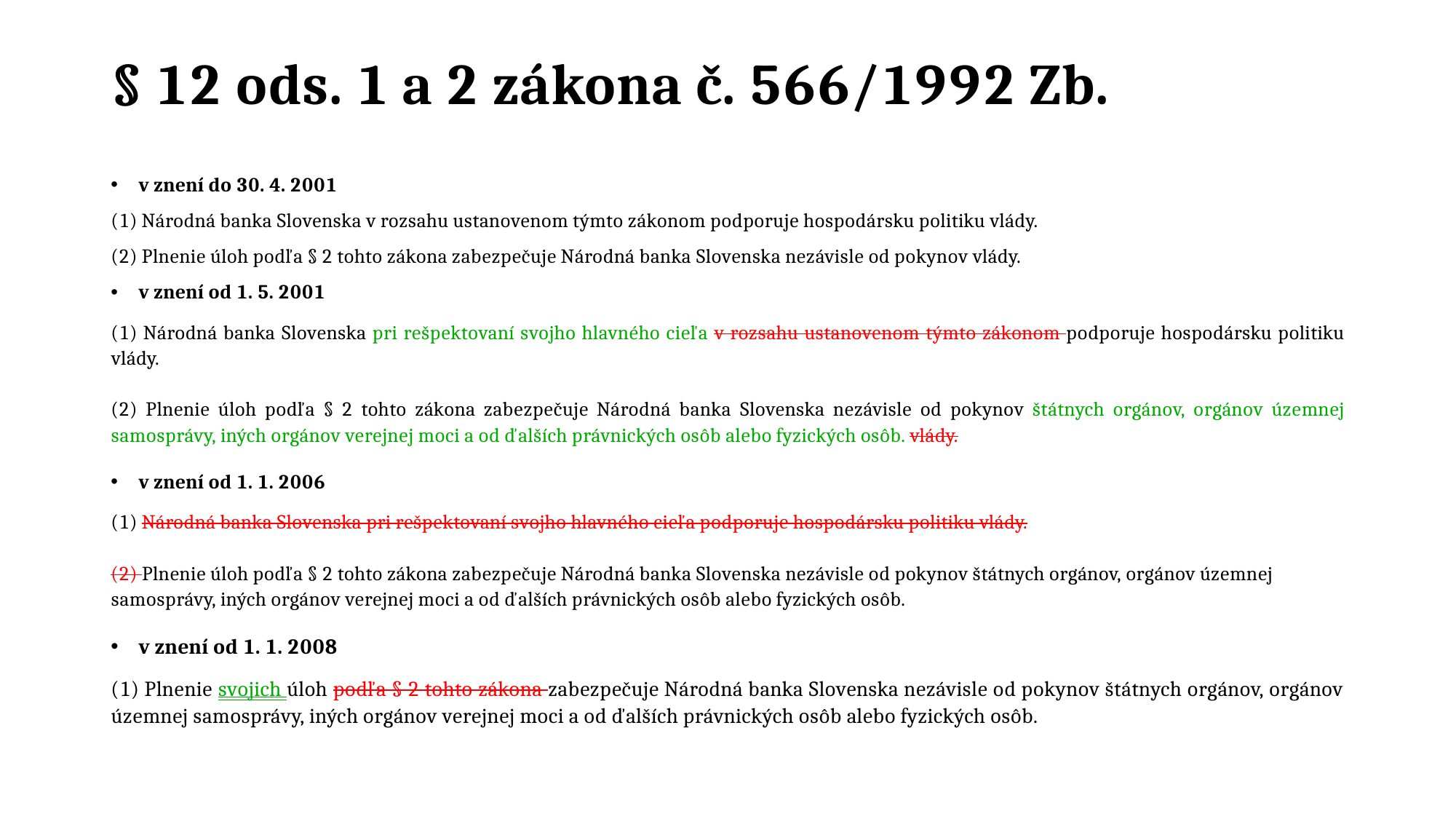

# § 12 ods. 1 a 2 zákona č. 566/1992 Zb.
v znení do 30. 4. 2001
(1) Národná banka Slovenska v rozsahu ustanovenom týmto zákonom podporuje hospodársku politiku vlády.
(2) Plnenie úloh podľa § 2 tohto zákona zabezpečuje Národná banka Slovenska nezávisle od pokynov vlády.
v znení od 1. 5. 2001
(1) Národná banka Slovenska pri rešpektovaní svojho hlavného cieľa v rozsahu ustanovenom týmto zákonom podporuje hospodársku politiku vlády.
(2) Plnenie úloh podľa § 2 tohto zákona zabezpečuje Národná banka Slovenska nezávisle od pokynov štátnych orgánov, orgánov územnej samosprávy, iných orgánov verejnej moci a od ďalších právnických osôb alebo fyzických osôb. vlády.
v znení od 1. 1. 2006
(1) Národná banka Slovenska pri rešpektovaní svojho hlavného cieľa podporuje hospodársku politiku vlády.
(2) Plnenie úloh podľa § 2 tohto zákona zabezpečuje Národná banka Slovenska nezávisle od pokynov štátnych orgánov, orgánov územnej samosprávy, iných orgánov verejnej moci a od ďalších právnických osôb alebo fyzických osôb.
v znení od 1. 1. 2008
(1) Plnenie svojich úloh podľa § 2 tohto zákona zabezpečuje Národná banka Slovenska nezávisle od pokynov štátnych orgánov, orgánov územnej samosprávy, iných orgánov verejnej moci a od ďalších právnických osôb alebo fyzických osôb.